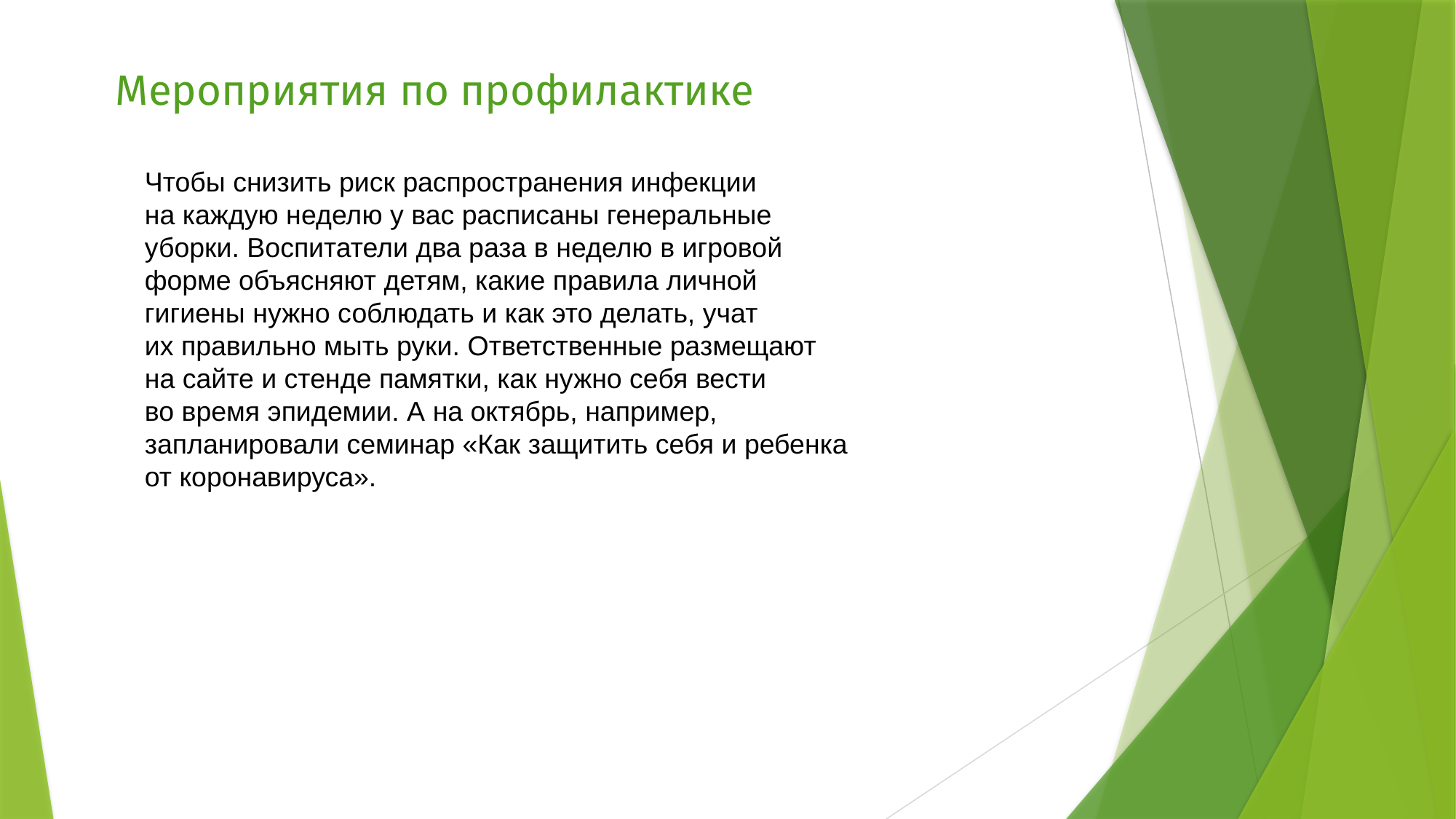

Мероприятия по профилактике
Чтобы снизить риск распространения инфекции на каждую неделю у вас расписаны генеральные уборки. Воспитатели два раза в неделю в игровой форме объясняют детям, какие правила личной гигиены нужно соблюдать и как это делать, учат их правильно мыть руки. Ответственные размещают на сайте и стенде памятки, как нужно себя вести во время эпидемии. А на октябрь, например, запланировали семинар «Как защитить себя и ребенка от коронавируса».